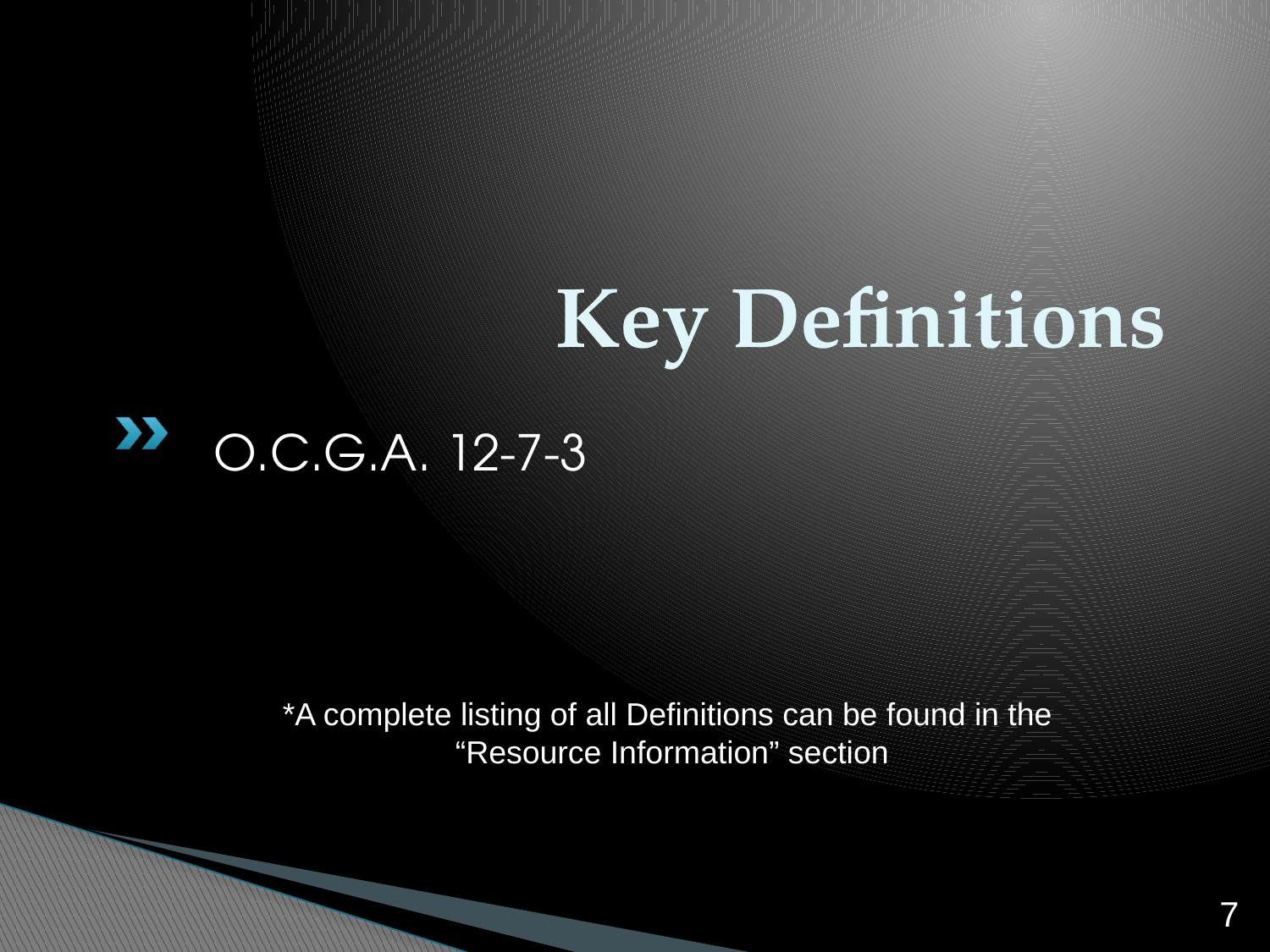

# Key Definitions
O.C.G.A. 12-7-3
*A complete listing of all Definitions can be found in the
“Resource Information” section
7